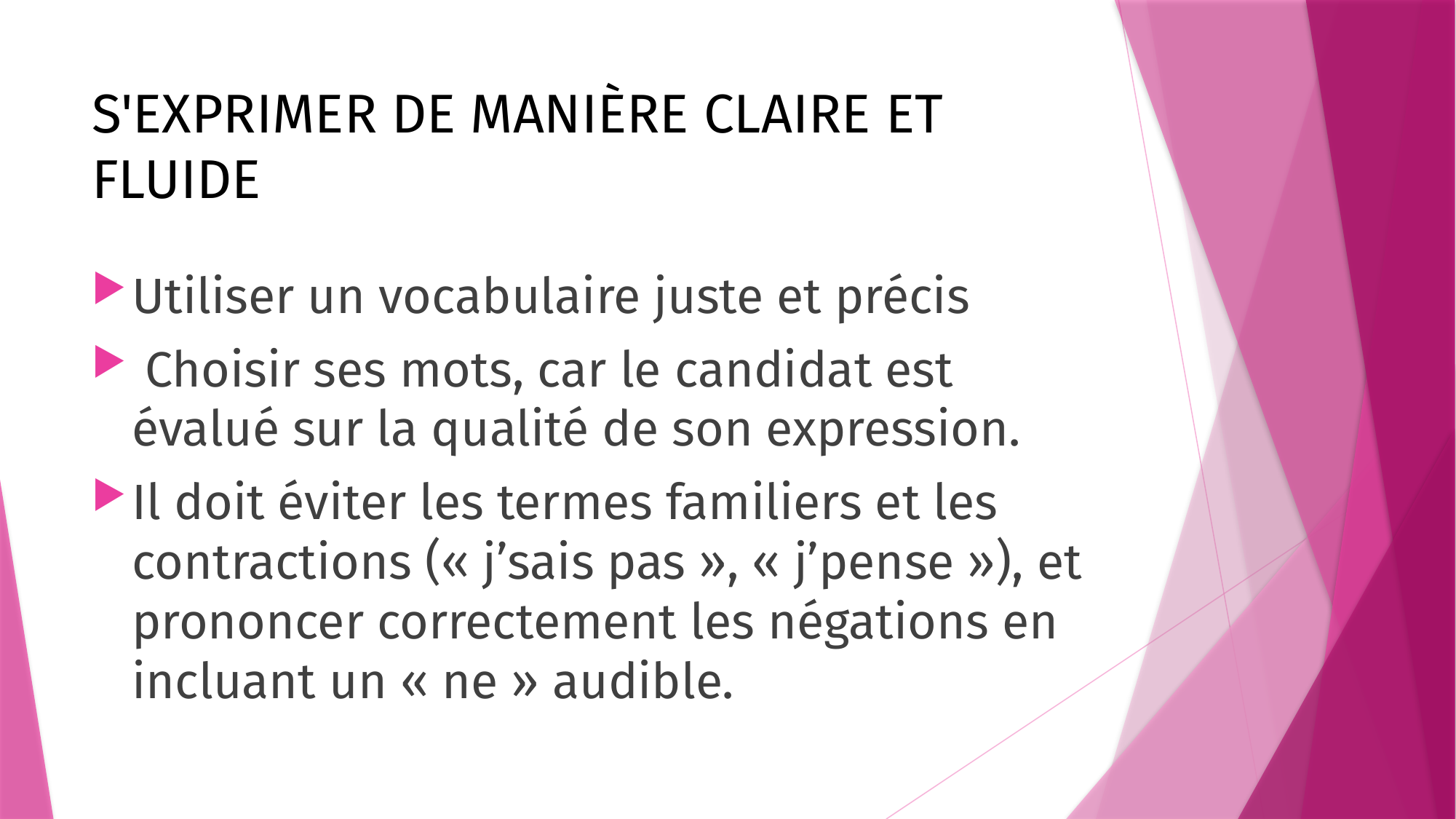

# S'EXPRIMER DE MANIÈRE CLAIRE ET FLUIDE
Utiliser un vocabulaire juste et précis
 Choisir ses mots, car le candidat est évalué sur la qualité de son expression.
Il doit éviter les termes familiers et les contractions (« j’sais pas », « j’pense »), et prononcer correctement les négations en incluant un « ne » audible.